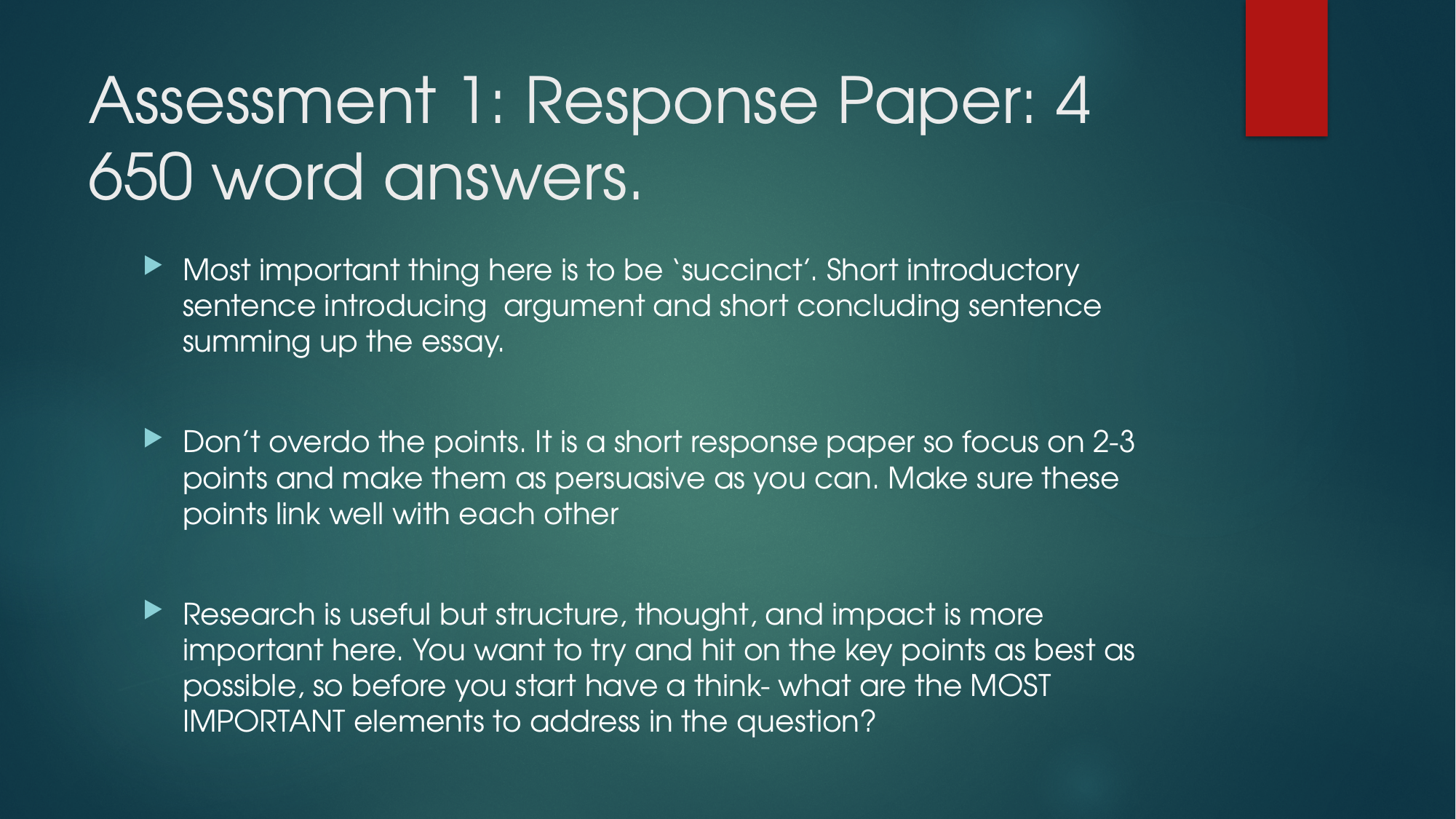

# Assessment 1: Response Paper: 4 650 word answers.
Most important thing here is to be ‘succinct’. Short introductory sentence introducing  argument and short concluding sentence summing up the essay.

Don’t overdo the points. It is a short response paper so focus on 2-3 points and make them as persuasive as you can. Make sure these points link well with each other

Research is useful but structure, thought, and impact is more important here. You want to try and hit on the key points as best as possible, so before you start have a think- what are the MOST IMPORTANT elements to address in the question?